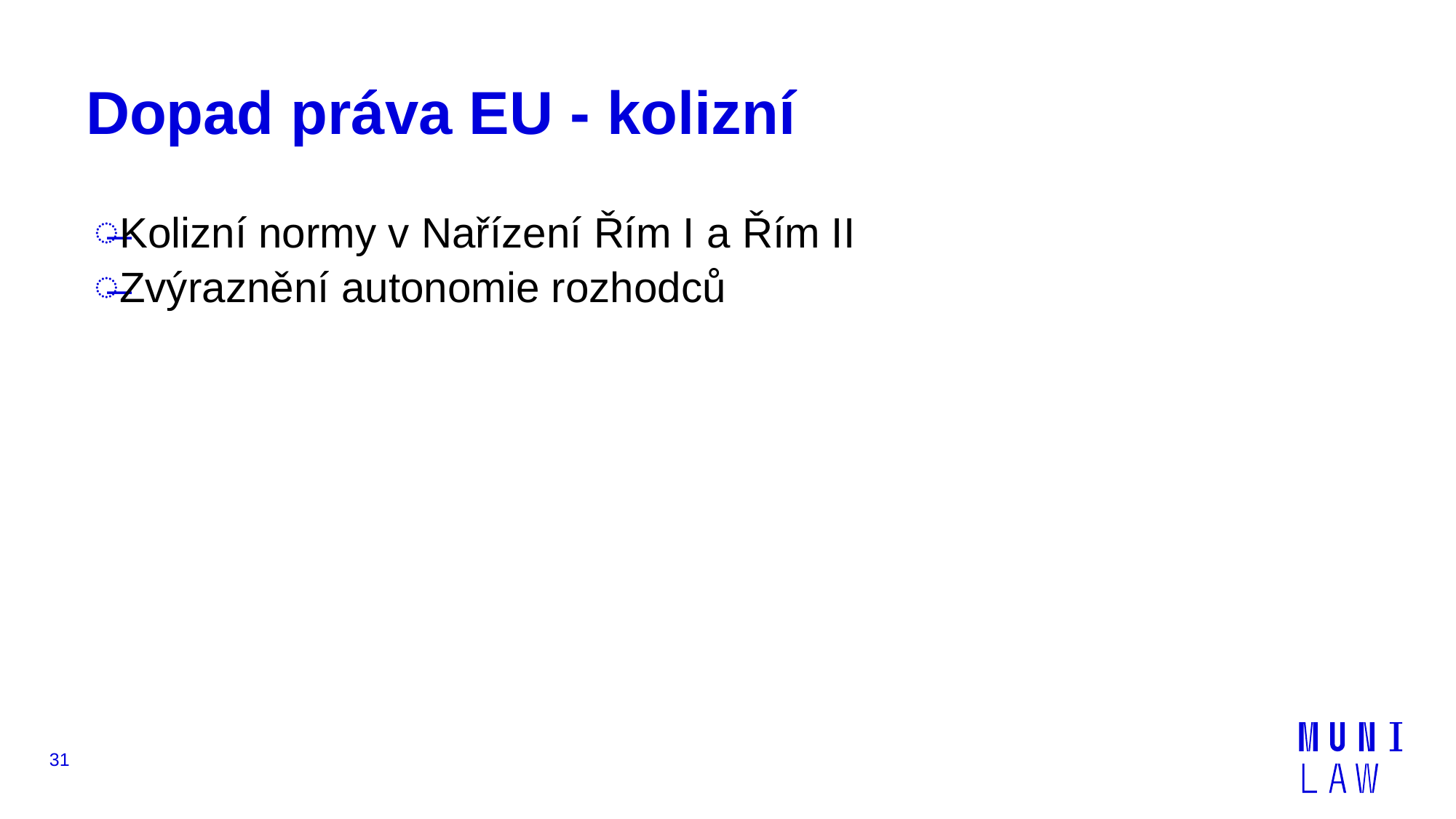

# Dopad práva EU - kolizní
Kolizní normy v Nařízení Řím I a Řím II
Zvýraznění autonomie rozhodců

31